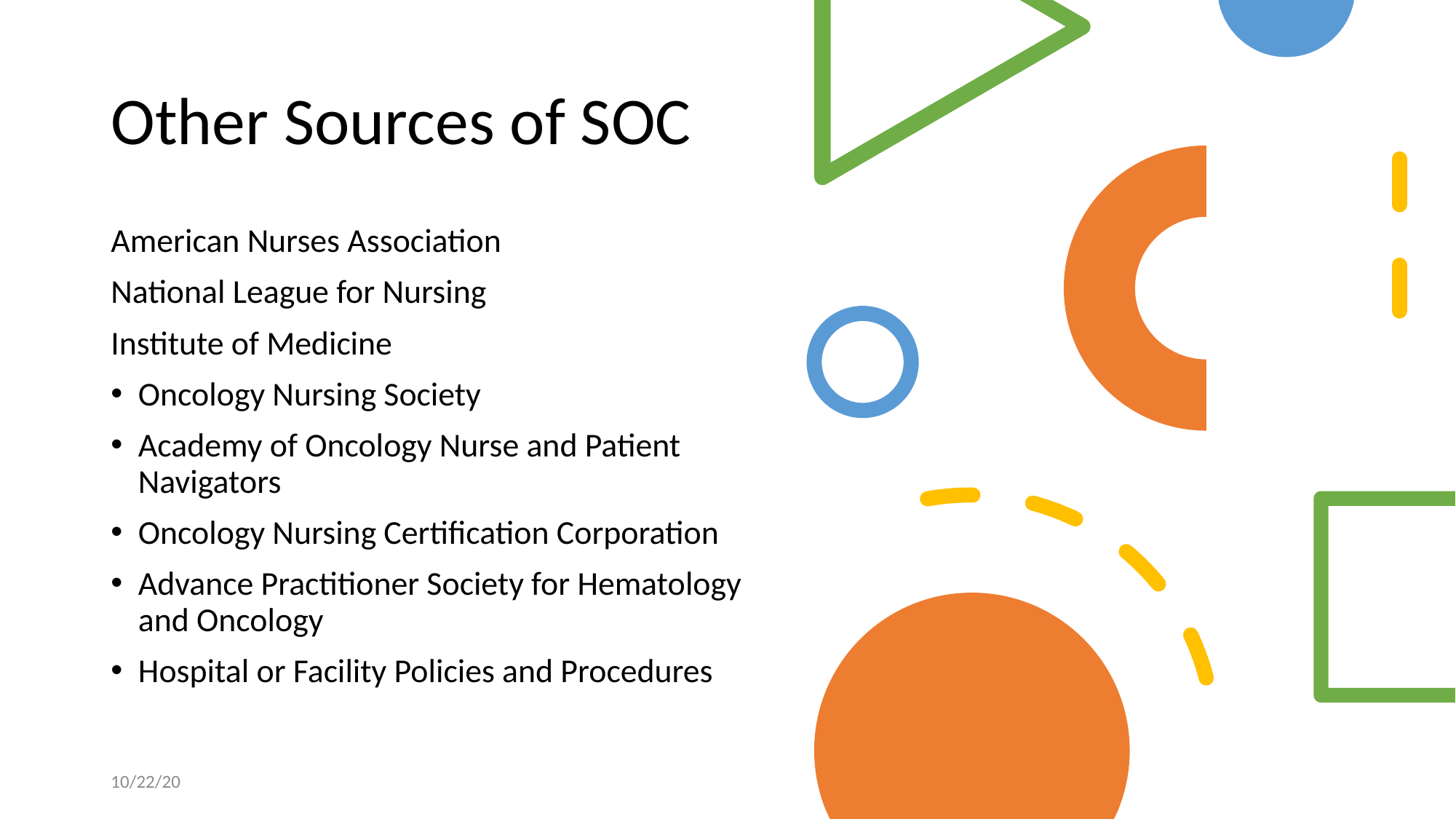

# Other Sources of SOC

American Nurses Association
National League for Nursing
Institute of Medicine
Oncology Nursing Society
Academy of Oncology Nurse and Patient Navigators
Oncology Nursing Certification Corporation
Advance Practitioner Society for Hematology and Oncology
Hospital or Facility Policies and Procedures

10/22/20
Rosale Lobo PhD, RN - Strategic Nursing Documentation